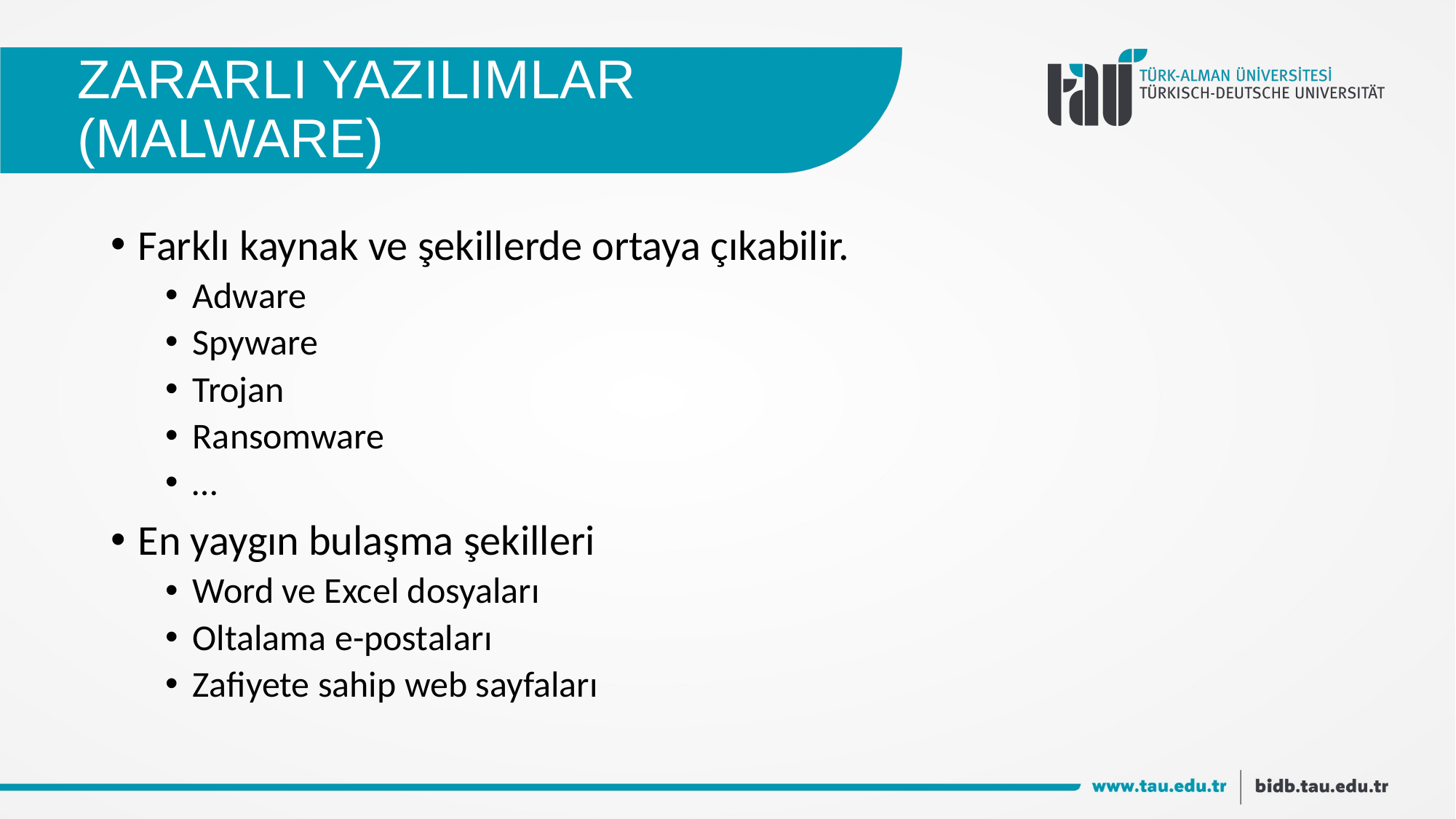

# ZARARLI YAZILIMLAR (MALWARE)
Farklı kaynak ve şekillerde ortaya çıkabilir.
Adware
Spyware
Trojan
Ransomware
…
En yaygın bulaşma şekilleri
Word ve Excel dosyaları
Oltalama e-postaları
Zafiyete sahip web sayfaları